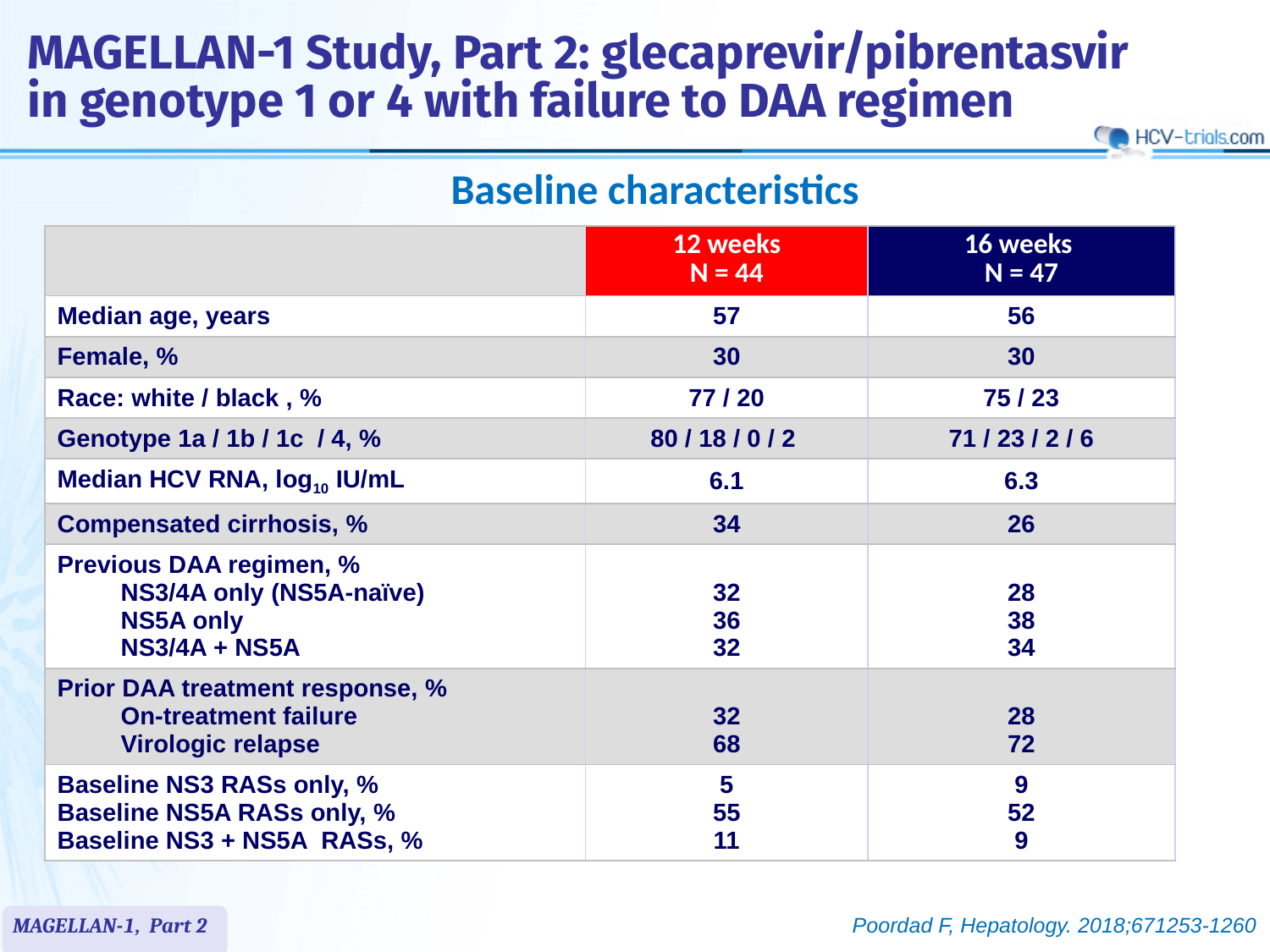

# MAGELLAN-1 Study, Part 2: glecaprevir/pibrentasvir in genotype 1 or 4 with failure to DAA regimen
Baseline characteristics
|  | 12 weeks N = 44 | 16 weeks N = 47 |
| --- | --- | --- |
| Median age, years | 57 | 56 |
| Female, % | 30 | 30 |
| Race: white / black , % | 77 / 20 | 75 / 23 |
| Genotype 1a / 1b / 1c / 4, % | 80 / 18 / 0 / 2 | 71 / 23 / 2 / 6 |
| Median HCV RNA, log10 IU/mL | 6.1 | 6.3 |
| Compensated cirrhosis, % | 34 | 26 |
| Previous DAA regimen, % NS3/4A only (NS5A-naïve) NS5A only NS3/4A + NS5A | 32 36 32 | 28 38 34 |
| Prior DAA treatment response, % On-treatment failure Virologic relapse | 32 68 | 28 72 |
| Baseline NS3 RASs only, % Baseline NS5A RASs only, % Baseline NS3 + NS5A RASs, % | 5 55 11 | 9 52 9 |
MAGELLAN-1,  Part 2

Poordad F, Hepatology. 2018;671253-1260